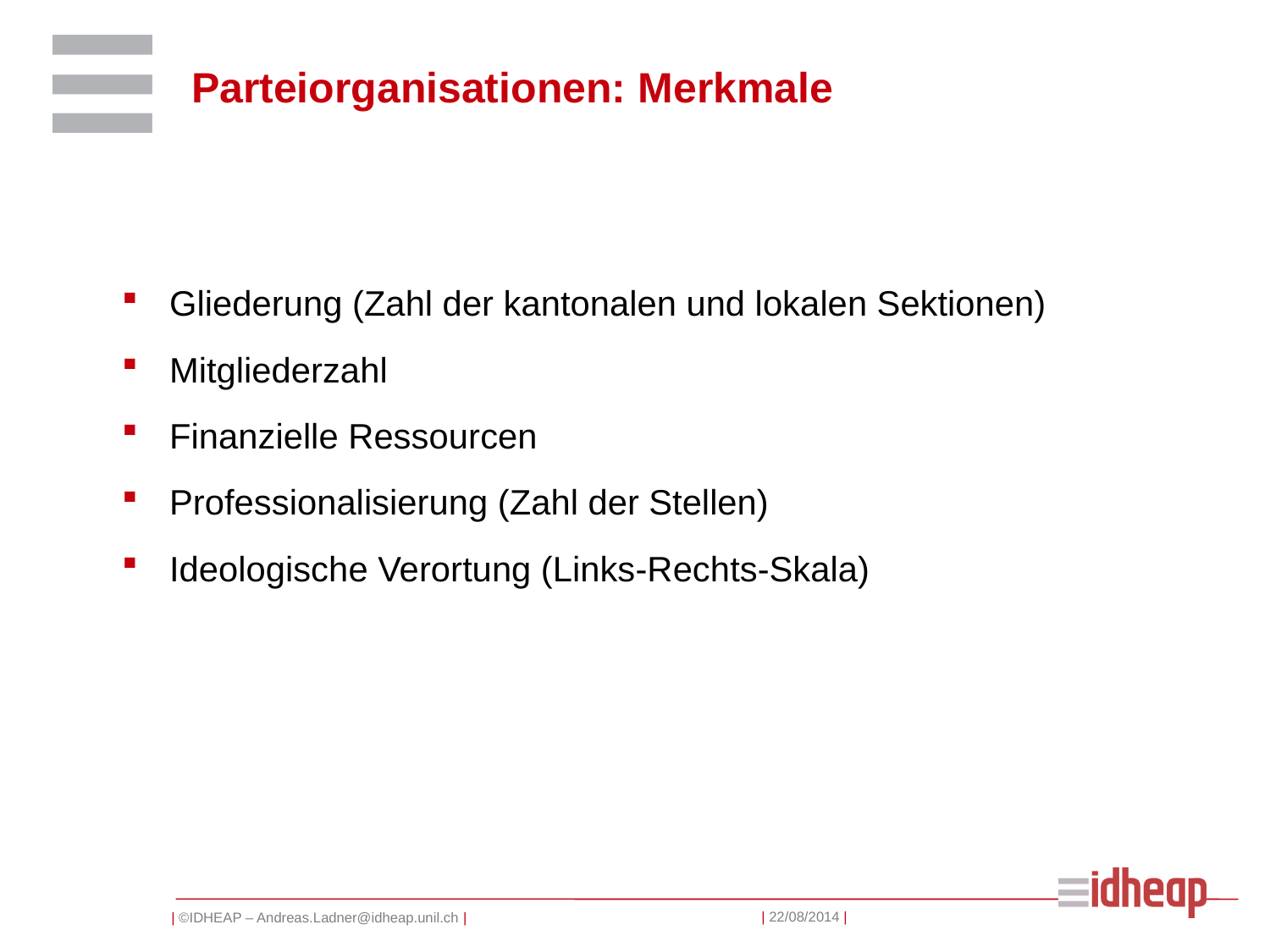

# Parteiorganisationen: Merkmale
Gliederung (Zahl der kantonalen und lokalen Sektionen)
Mitgliederzahl
Finanzielle Ressourcen
Professionalisierung (Zahl der Stellen)
Ideologische Verortung (Links-Rechts-Skala)